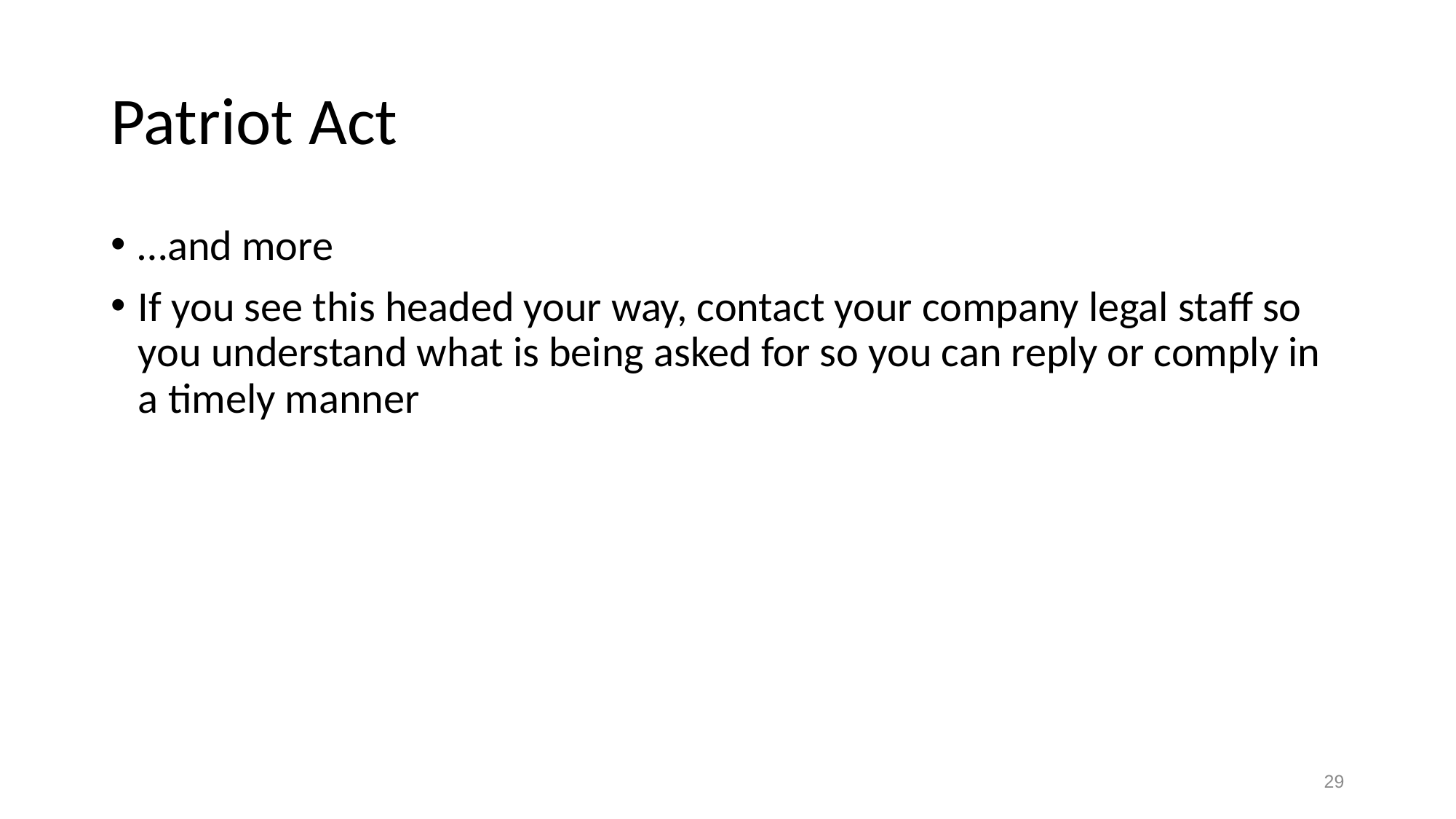

# Patriot Act
…and more
If you see this headed your way, contact your company legal staff so you understand what is being asked for so you can reply or comply in a timely manner

29